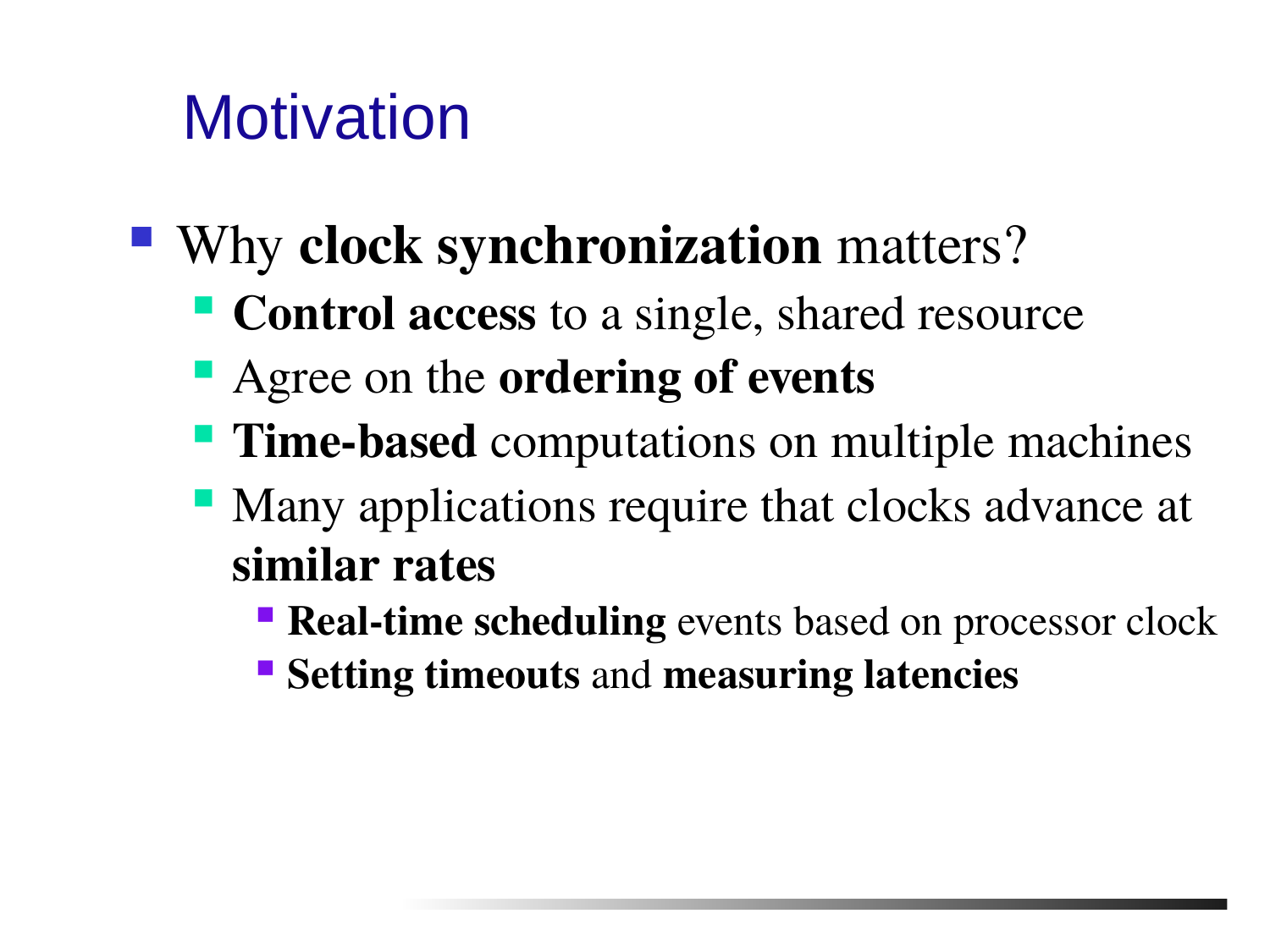

# Motivation
Why clock synchronization matters?
Control access to a single, shared resource
Agree on the ordering of events
Time-based computations on multiple machines
Many applications require that clocks advance at similar rates
Real-time scheduling events based on processor clock
Setting timeouts and measuring latencies